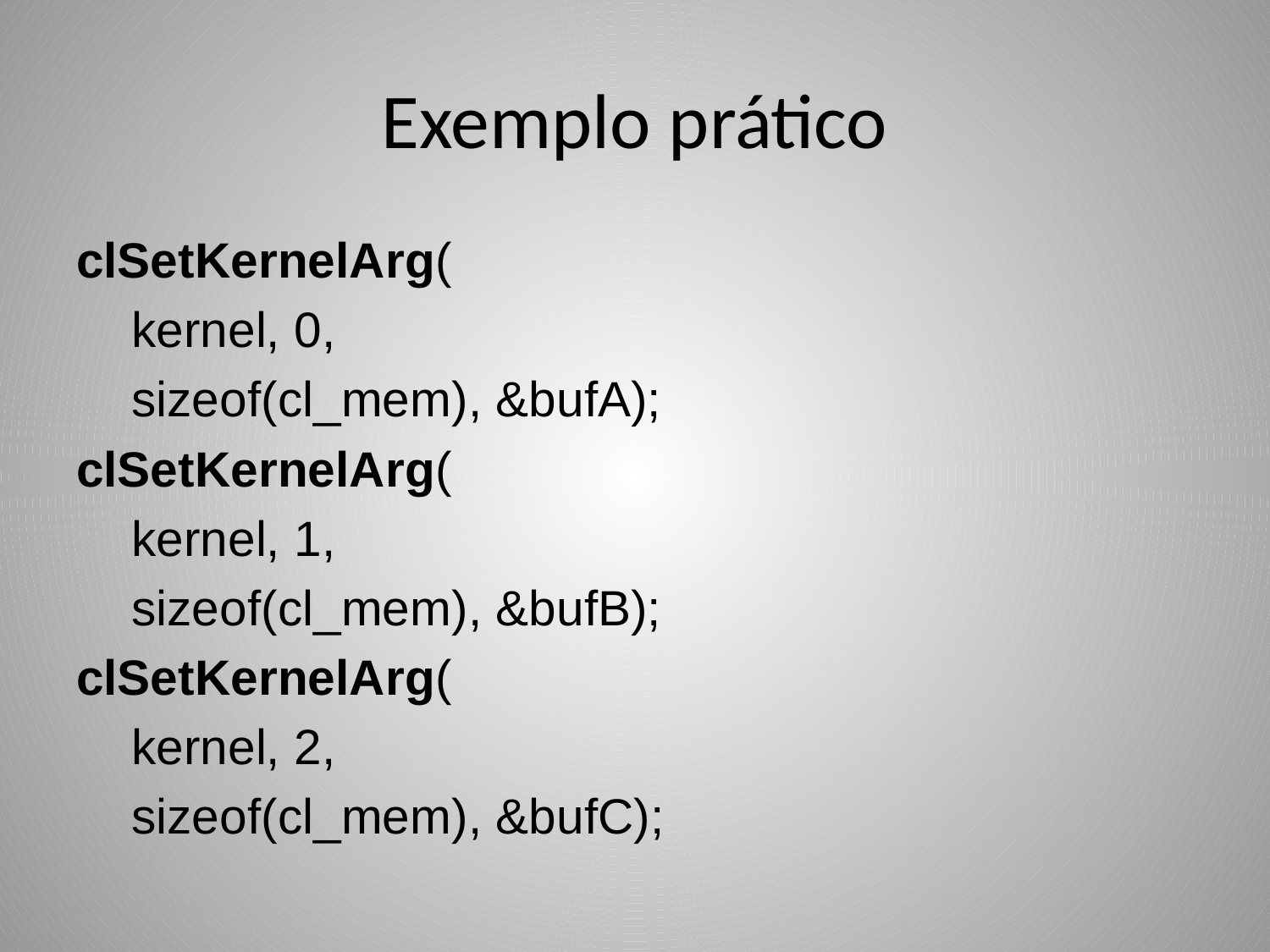

# Exemplo prático
clSetKernelArg(
    kernel, 0,
    sizeof(cl_mem), &bufA);
clSetKernelArg(
    kernel, 1,
    sizeof(cl_mem), &bufB);
clSetKernelArg(
    kernel, 2,
    sizeof(cl_mem), &bufC);